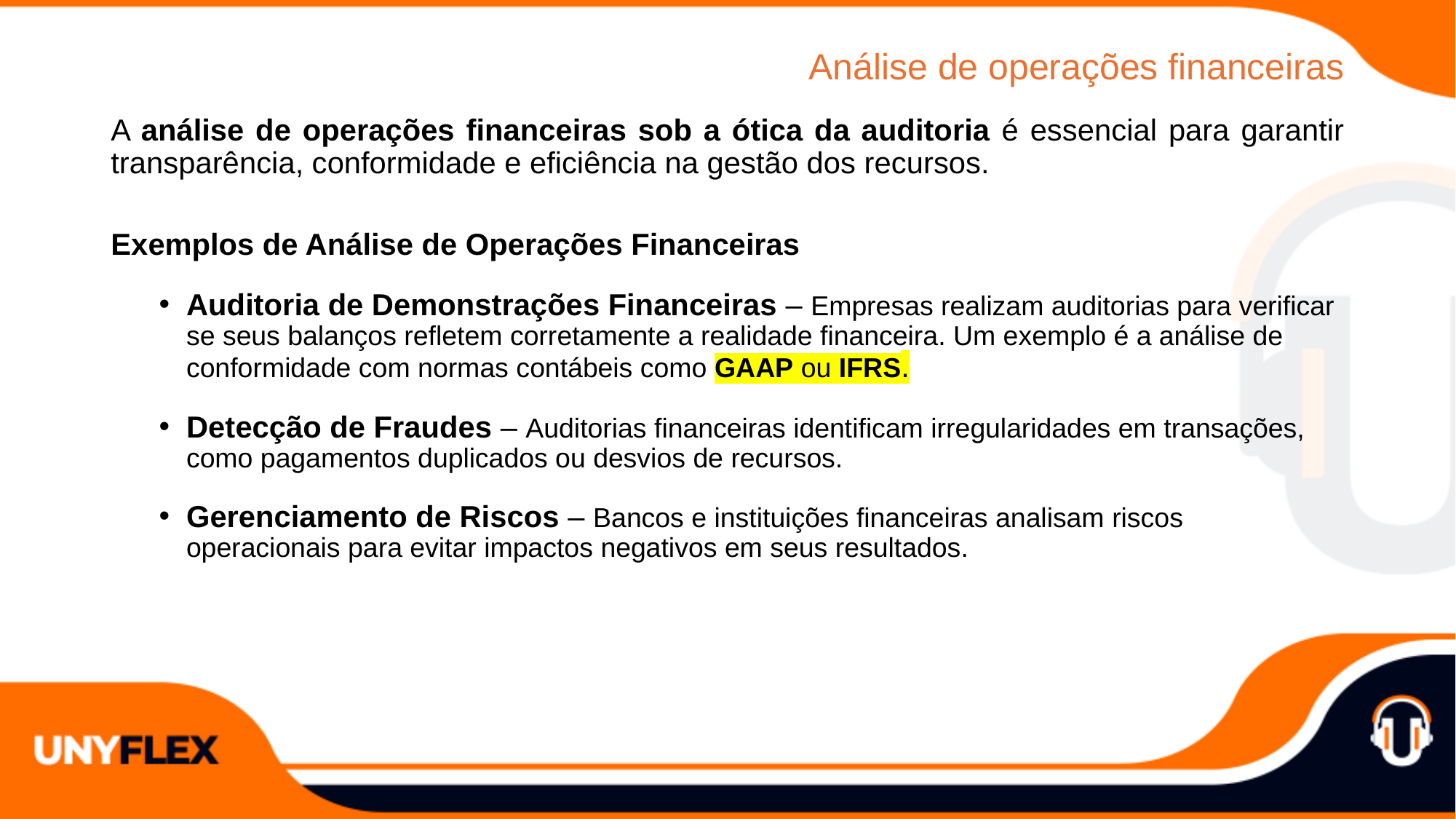

Análise de operações financeiras
A análise de operações financeiras sob a ótica da auditoria é essencial para garantir transparência, conformidade e eficiência na gestão dos recursos.
Exemplos de Análise de Operações Financeiras
Auditoria de Demonstrações Financeiras – Empresas realizam auditorias para verificar se seus balanços refletem corretamente a realidade financeira. Um exemplo é a análise de conformidade com normas contábeis como GAAP ou IFRS.
Detecção de Fraudes – Auditorias financeiras identificam irregularidades em transações, como pagamentos duplicados ou desvios de recursos.
Gerenciamento de Riscos – Bancos e instituições financeiras analisam riscos operacionais para evitar impactos negativos em seus resultados.